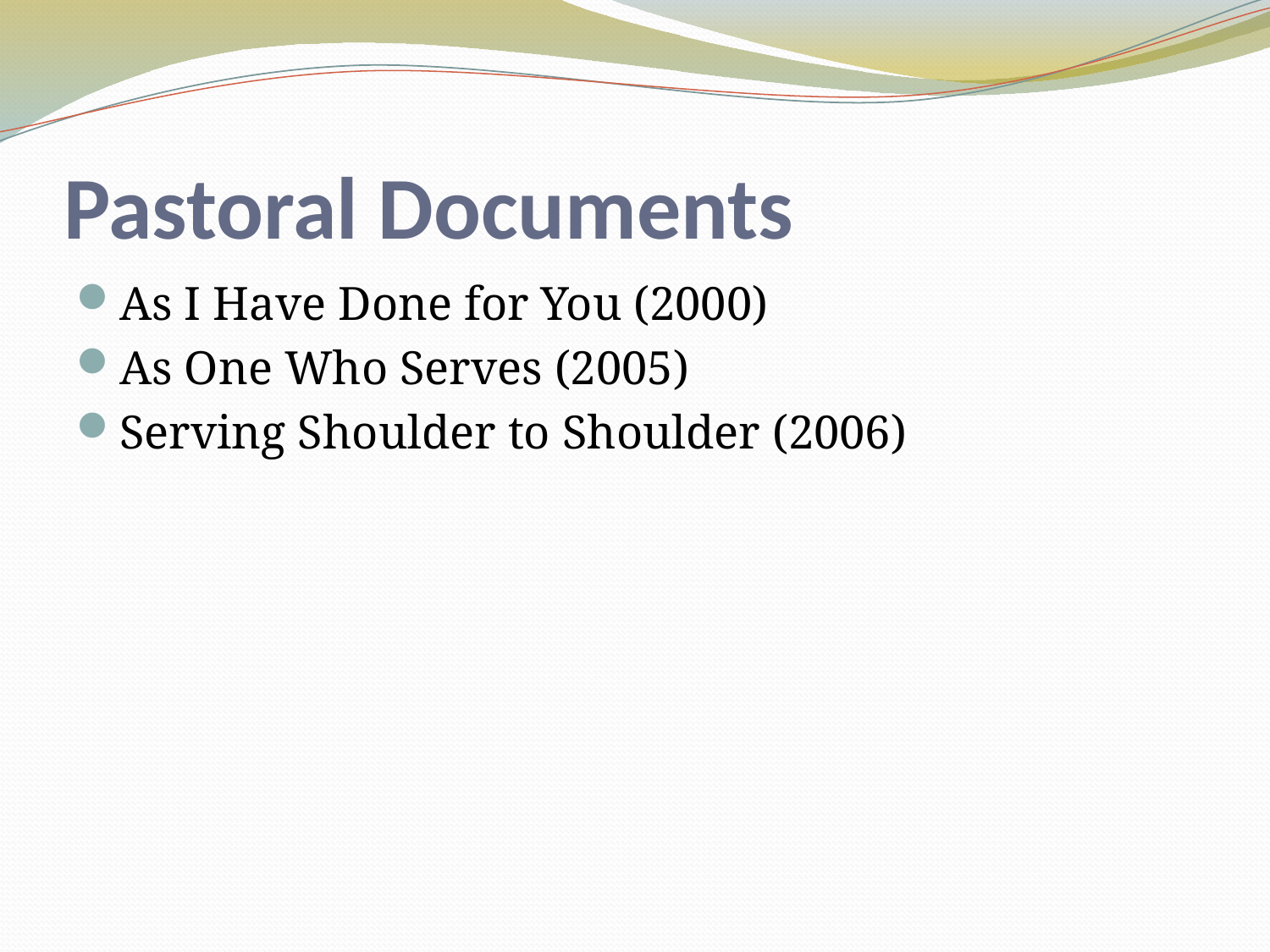

# Pastoral Documents
As I Have Done for You (2000)
As One Who Serves (2005)
Serving Shoulder to Shoulder (2006)